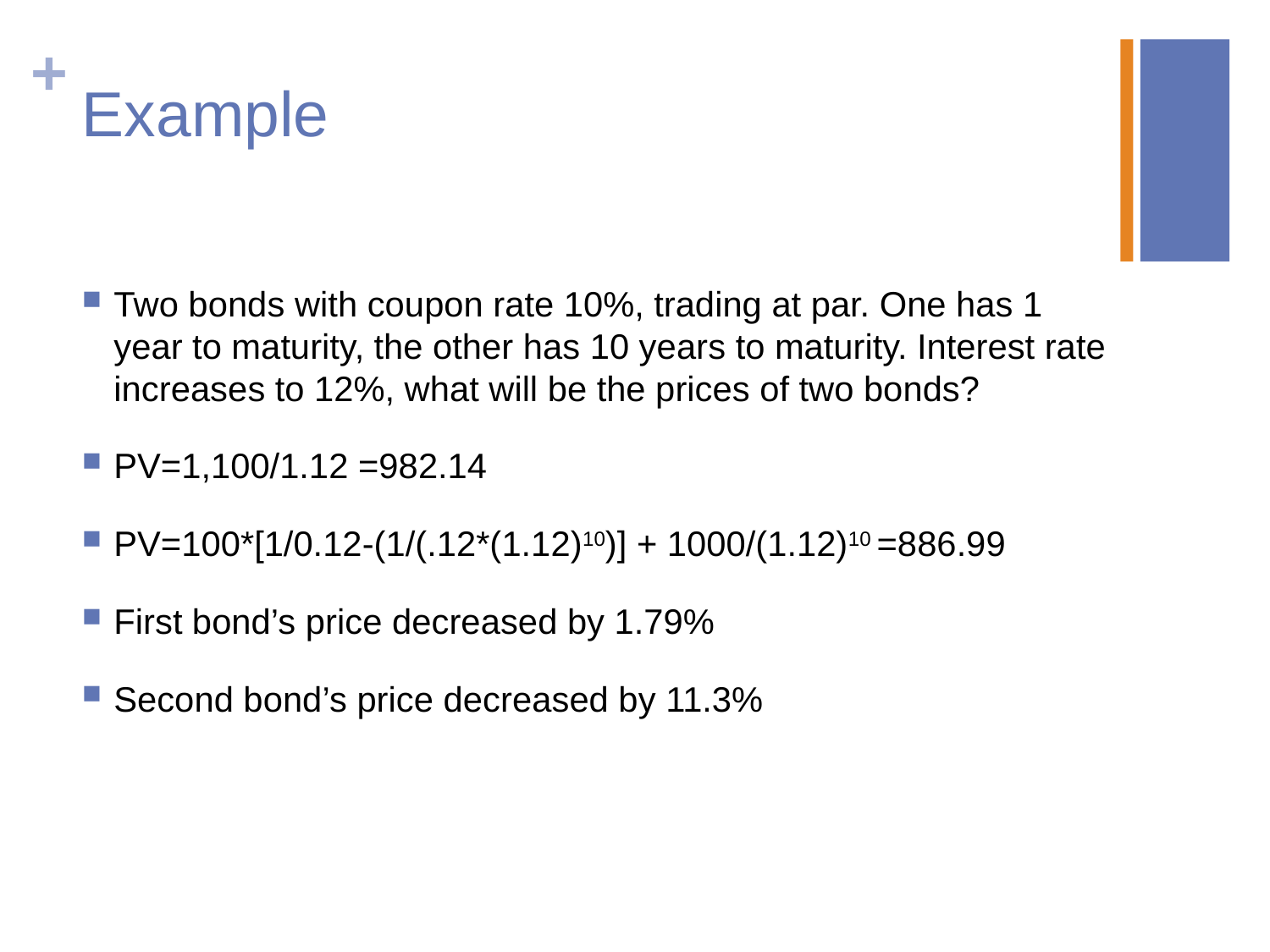

# Example
Two bonds with coupon rate 10%, trading at par. One has 1 year to maturity, the other has 10 years to maturity. Interest rate increases to 12%, what will be the prices of two bonds?
PV=1,100/1.12 =982.14
PV=100*[1/0.12-(1/(.12*(1.12)10)] + 1000/(1.12)10 =886.99
First bond’s price decreased by 1.79%
Second bond’s price decreased by 11.3%